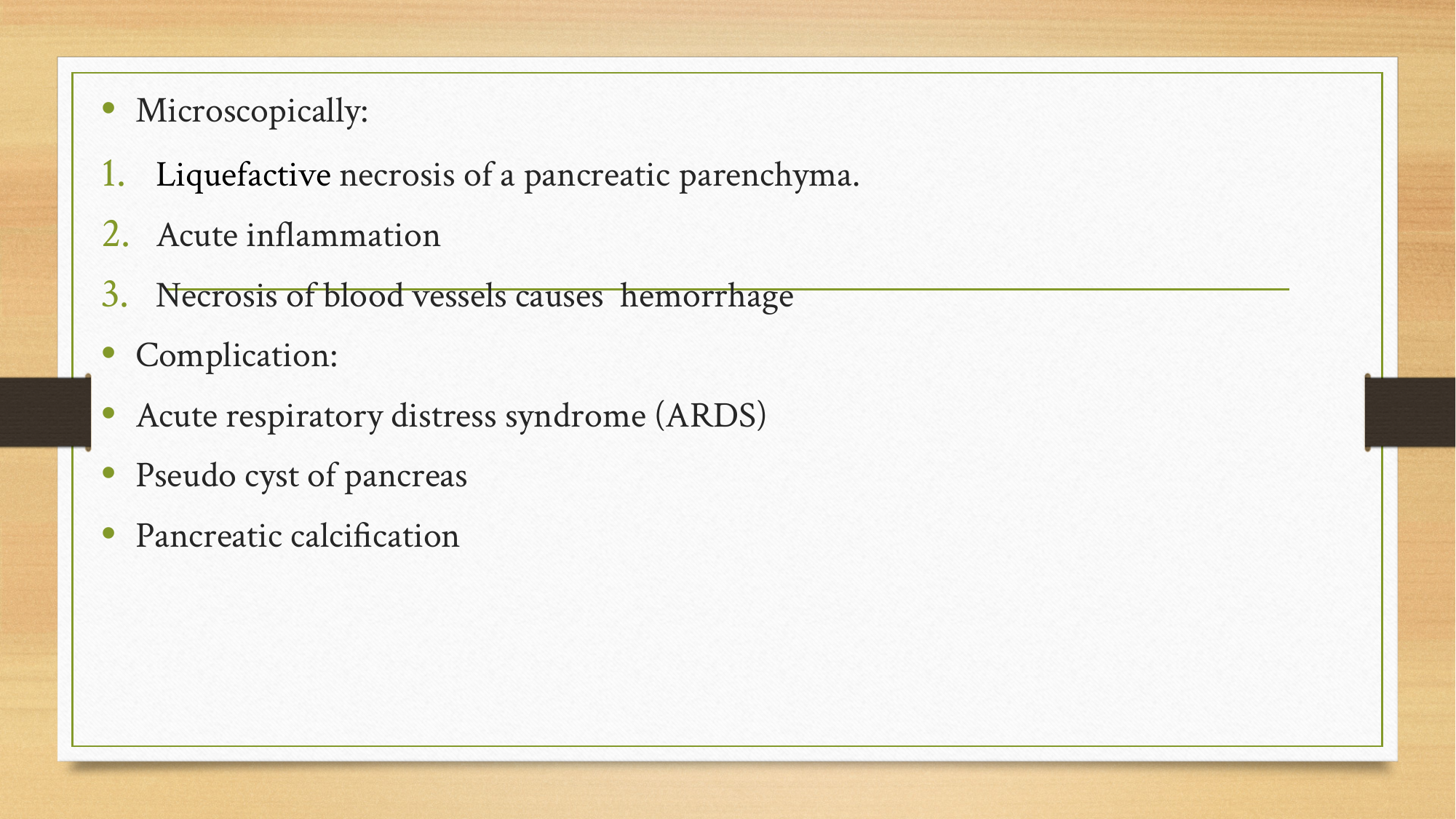

Microscopically:
Liquefactive necrosis of a pancreatic parenchyma.
Acute inflammation
Necrosis of blood vessels causes  hemorrhage
Complication:
Acute respiratory distress syndrome (ARDS)
Pseudo cyst of pancreas
Pancreatic calcification